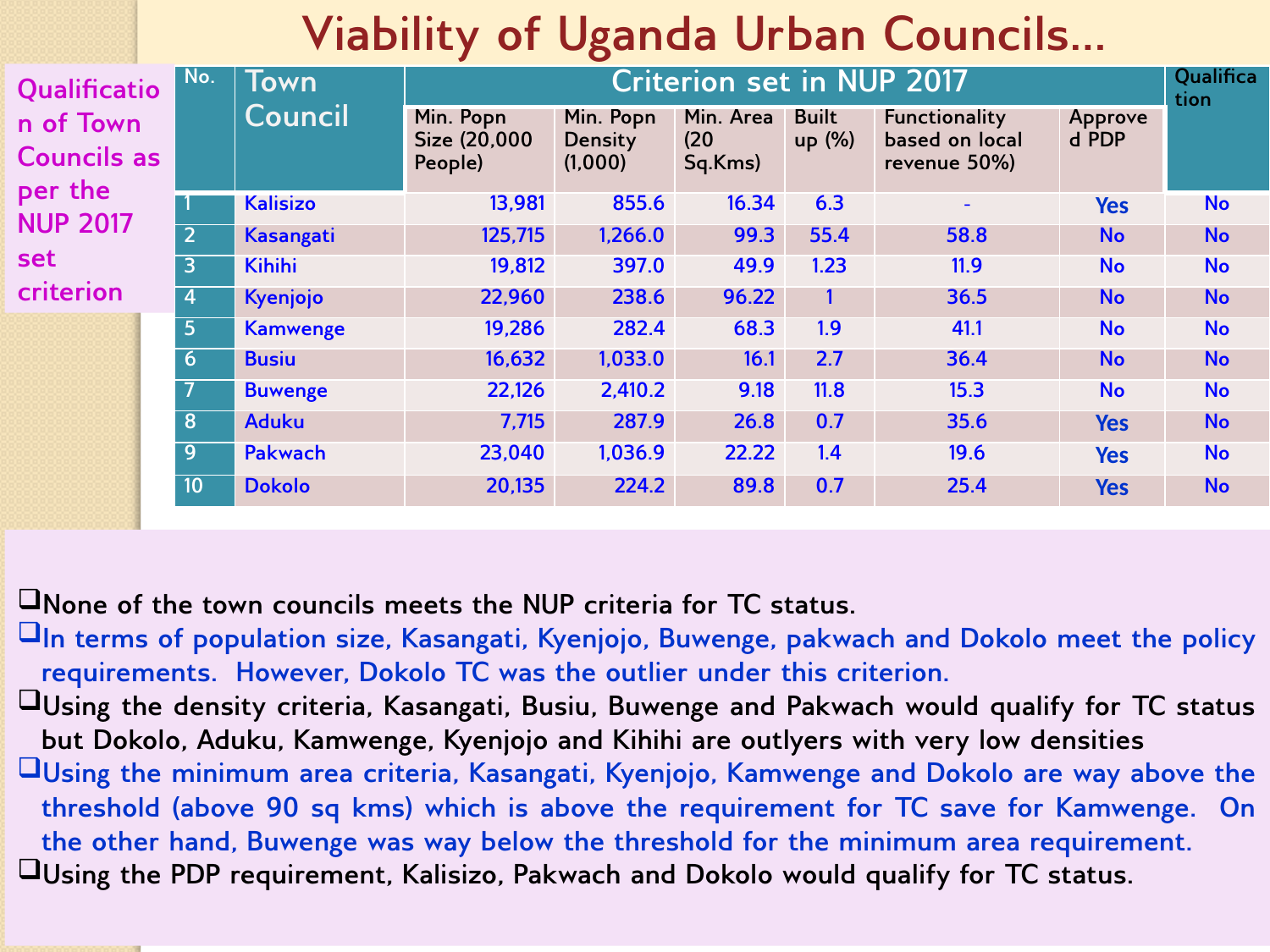

Viability of Uganda Urban Councils…
Qualification of Town Councils as per the NUP 2017 set criterion
| No. | Town Council | Criterion set in NUP 2017 |  |  |  |  |  | Qualification |
| --- | --- | --- | --- | --- | --- | --- | --- | --- |
|  |  | Min. Popn Size (20,000 People) | Min. Popn Density (1,000) | Min. Area (20 Sq.Kms) | Built up (%) | Functionality based on local revenue 50%) | Approved PDP |  |
| 1 | Kalisizo | 13,981 | 855.6 | 16.34 | 6.3 | - | Yes | No |
| 2 | Kasangati | 125,715 | 1,266.0 | 99.3 | 55.4 | 58.8 | No | No |
| 3 | Kihihi | 19,812 | 397.0 | 49.9 | 1.23 | 11.9 | No | No |
| 4 | Kyenjojo | 22,960 | 238.6 | 96.22 | 1 | 36.5 | No | No |
| 5 | Kamwenge | 19,286 | 282.4 | 68.3 | 1.9 | 41.1 | No | No |
| 6 | Busiu | 16,632 | 1,033.0 | 16.1 | 2.7 | 36.4 | No | No |
| 7 | Buwenge | 22,126 | 2,410.2 | 9.18 | 11.8 | 15.3 | No | No |
| 8 | Aduku | 7,715 | 287.9 | 26.8 | 0.7 | 35.6 | Yes | No |
| 9 | Pakwach | 23,040 | 1,036.9 | 22.22 | 1.4 | 19.6 | Yes | No |
| 10 | Dokolo | 20,135 | 224.2 | 89.8 | 0.7 | 25.4 | Yes | No |
None of the town councils meets the NUP criteria for TC status.
In terms of population size, Kasangati, Kyenjojo, Buwenge, pakwach and Dokolo meet the policy requirements.  However, Dokolo TC was the outlier under this criterion.
Using the density criteria, Kasangati, Busiu, Buwenge and Pakwach would qualify for TC status but Dokolo, Aduku, Kamwenge, Kyenjojo and Kihihi are outlyers with very low densities
Using the minimum area criteria, Kasangati, Kyenjojo, Kamwenge and Dokolo are way above the threshold (above 90 sq kms) which is above the requirement for TC save for Kamwenge.  On the other hand, Buwenge was way below the threshold for the minimum area requirement.
Using the PDP requirement, Kalisizo, Pakwach and Dokolo would qualify for TC status.